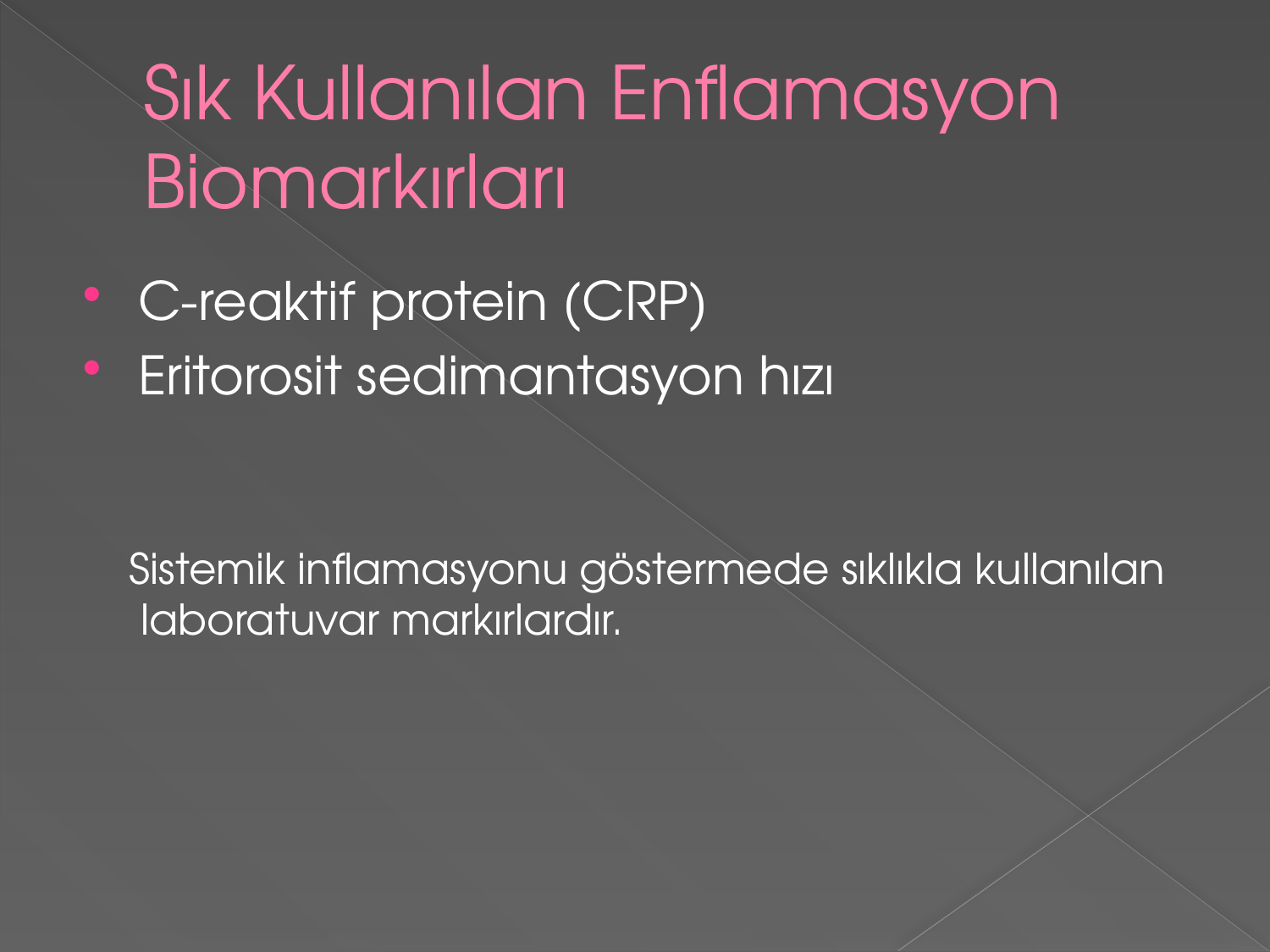

# Sık Kullanılan Enflamasyon Biomarkırları
C-reaktif protein (CRP)
Eritorosit sedimantasyon hızı

Sistemik inflamasyonu göstermede sıklıkla kullanılan
 laboratuvar markırlardır.